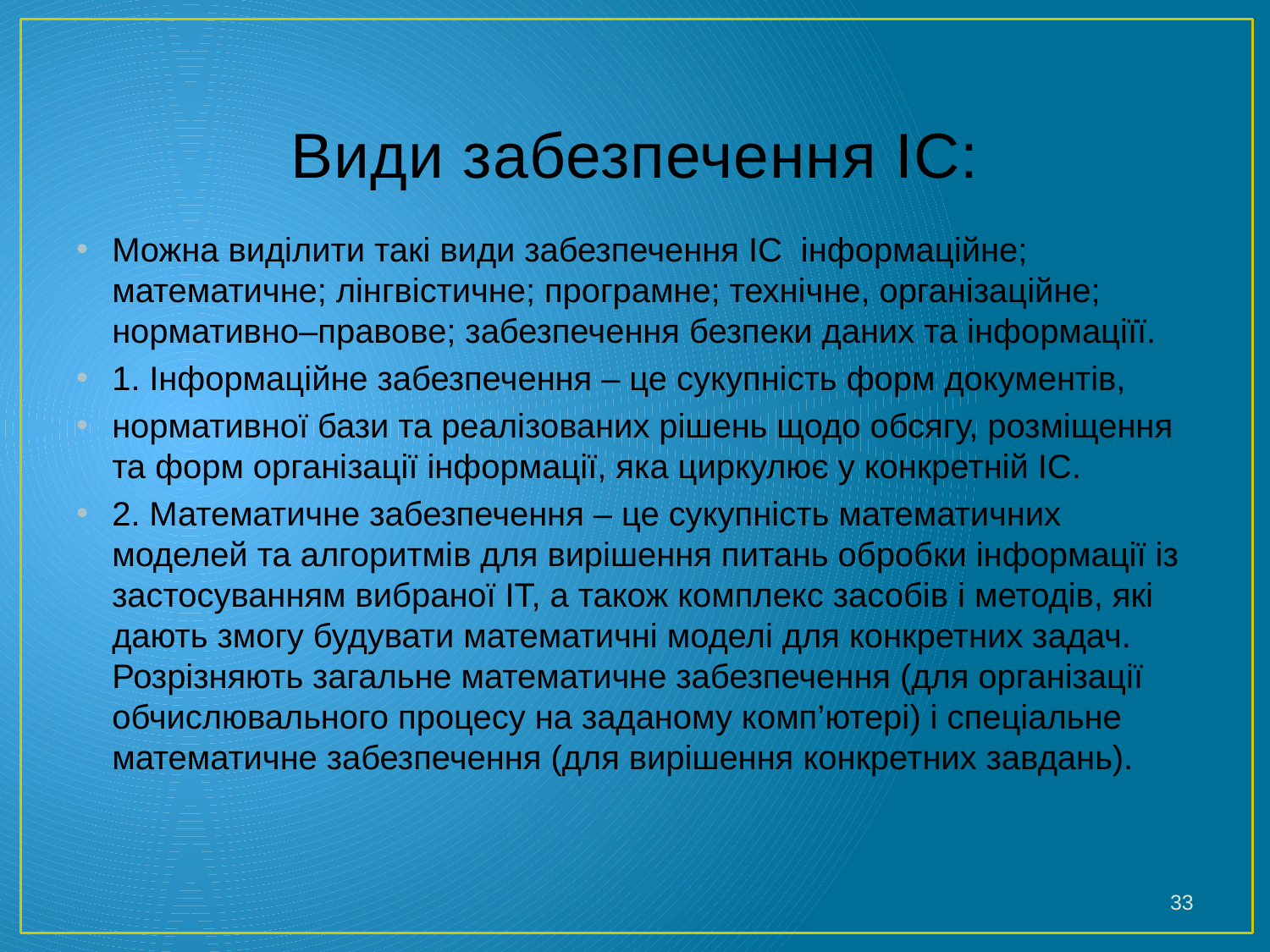

# Види забезпечення ІС:
Можна виділити такі види забезпечення ІС  інформаційне; математичне; лінгвістичне; програмне; технічне, організаційне; нормативно–правове; забезпечення безпеки даних та інформаціїї.
1. Інформаційне забезпечення – це сукупність форм документів,
нормативної бази та реалізованих рішень щодо обсягу, розміщення та форм організації інформації, яка циркулює у конкретній ІС.
2. Математичне забезпечення – це сукупність математичних моделей та алгоритмів для вирішення питань обробки інформації із застосуванням вибраної ІТ, а також комплекс засобів і методів, які дають змогу будувати математичні моделі для конкретних задач. Розрізняють загальне математичне забезпечення (для організації обчислювального процесу на заданому комп’ютері) і спеціальне математичне забезпечення (для вирішення конкретних завдань).

33